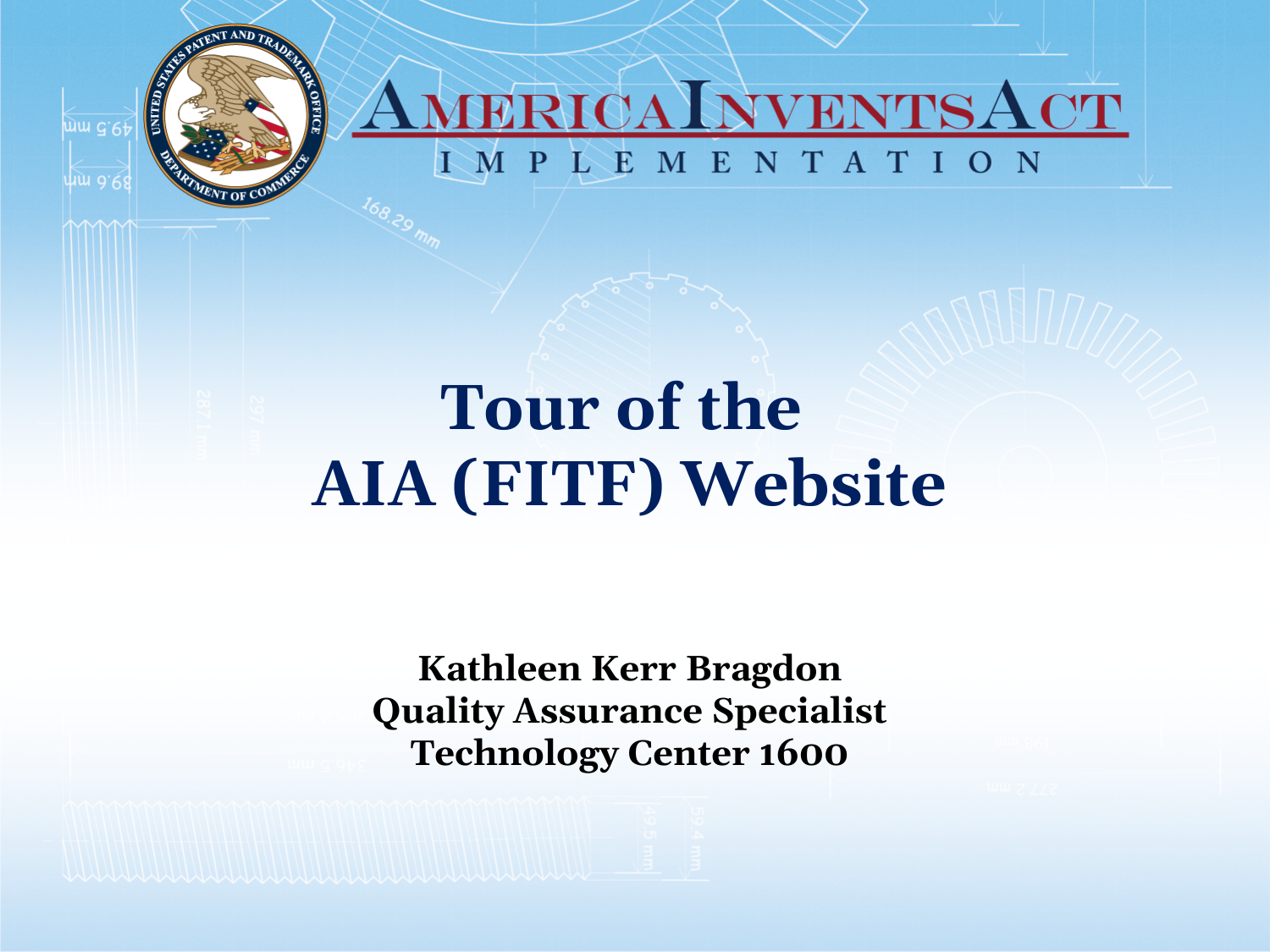

#
Tour of the
AIA (FITF) Website

Kathleen Kerr Bragdon
Quality Assurance Specialist
Technology Center 1600